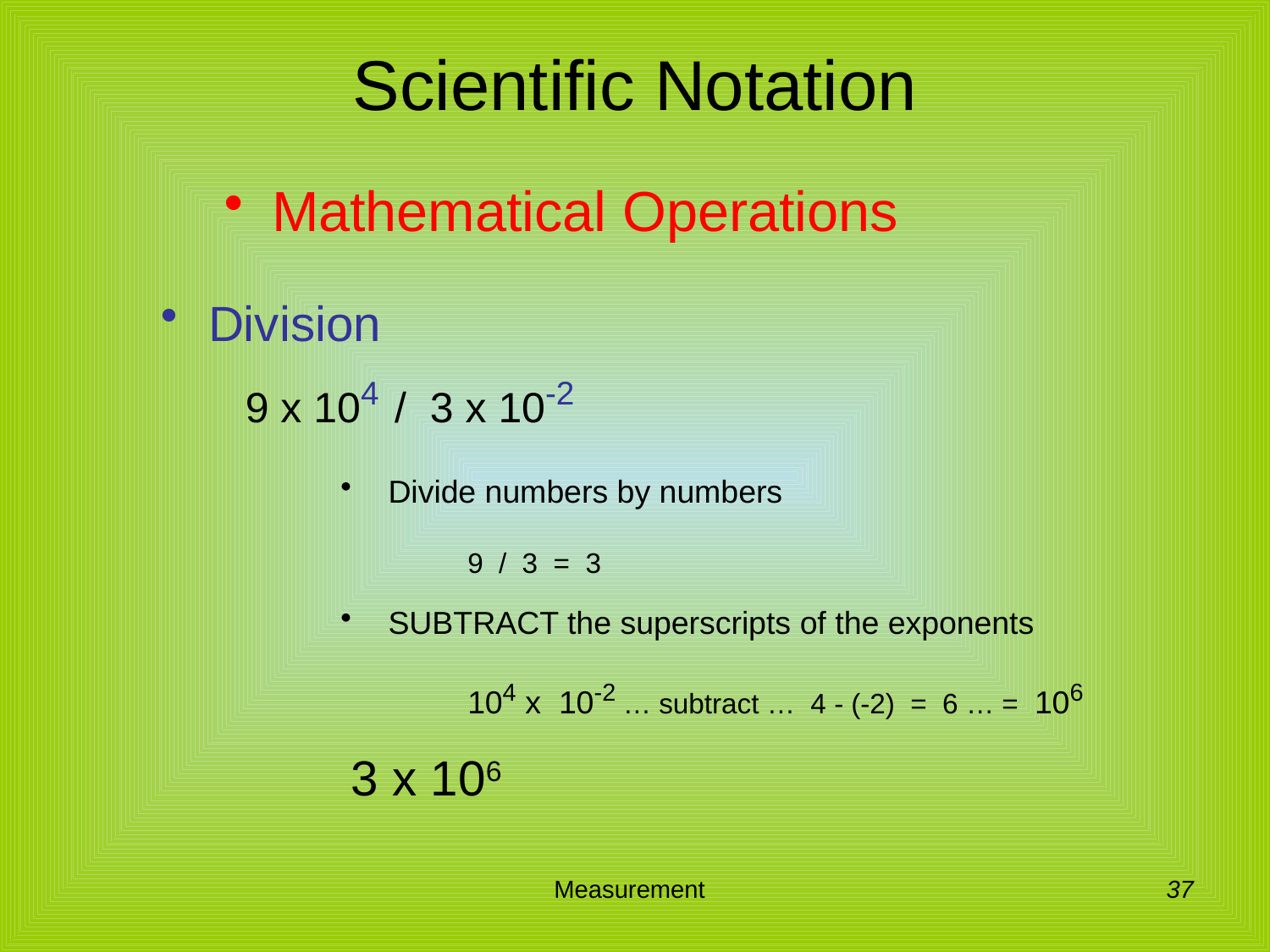

# Scientific Notation
Mathematical Operations
Division
9 x 104 /  3 x 10-2

Divide numbers by numbers

9  /  3  =  3

SUBTRACT the superscripts of the exponents

104 x  10-2 … subtract …  4 - (-2)  =  6 … =  106
3 x 106
37